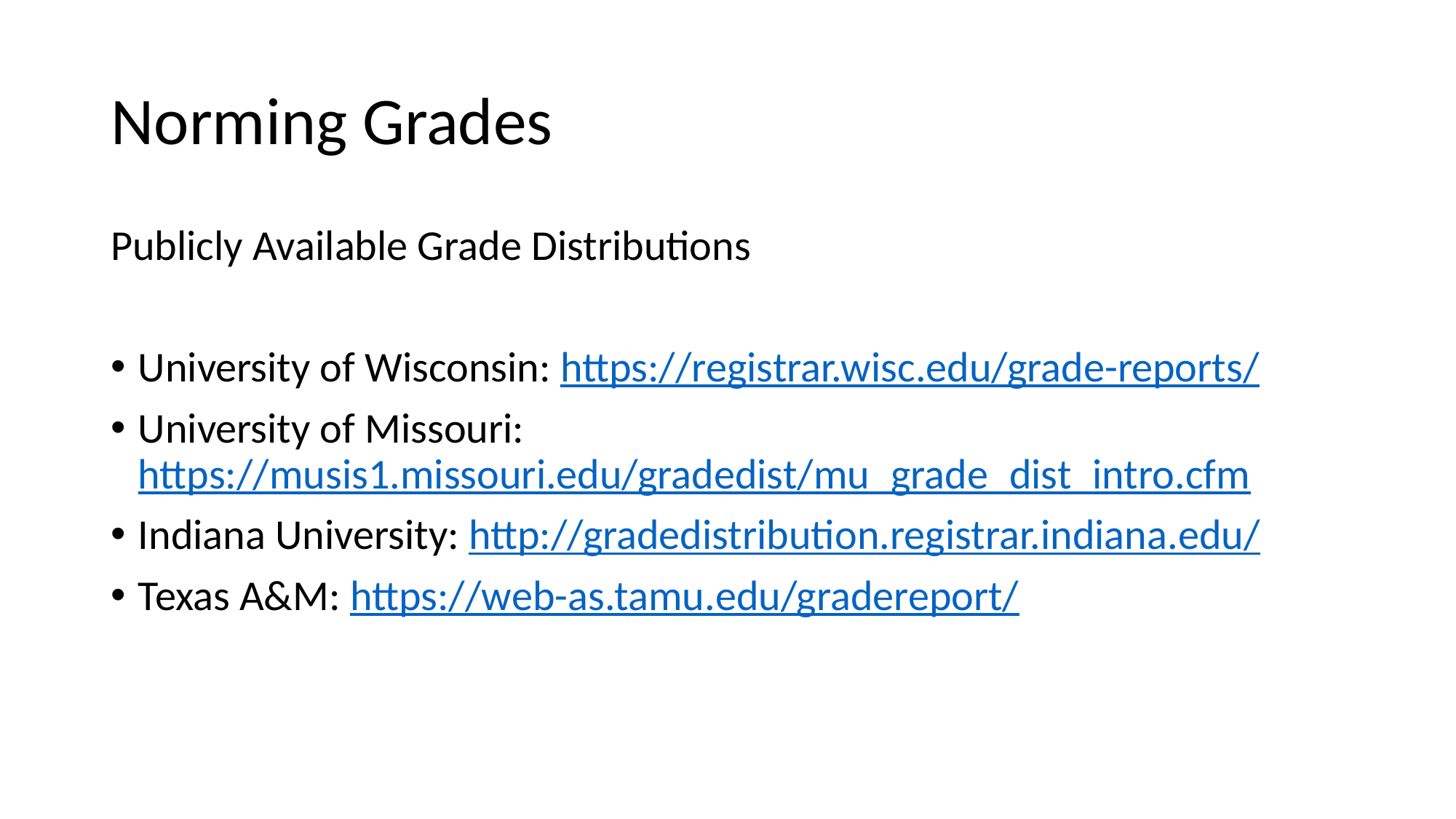

# Norming Grades
Publicly Available Grade Distributions

University of Wisconsin: https://registrar.wisc.edu/grade-reports/
University of Missouri: https://musis1.missouri.edu/gradedist/mu_grade_dist_intro.cfm
Indiana University: http://gradedistribution.registrar.indiana.edu/
Texas A&M: https://web-as.tamu.edu/gradereport/